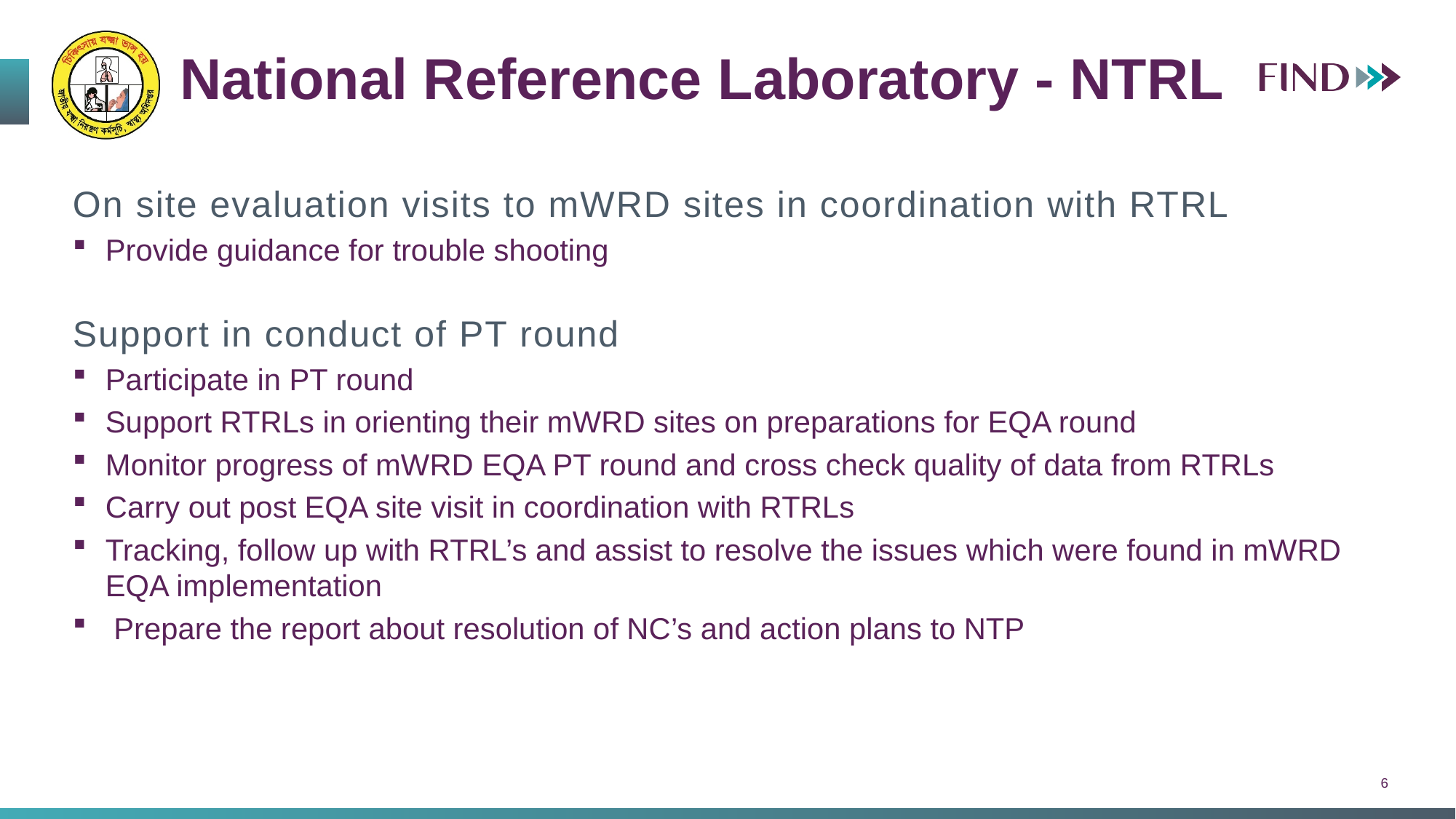

National Reference Laboratory - NTRL
On site evaluation visits to mWRD sites in coordination with RTRL
Provide guidance for trouble shooting

Support in conduct of PT round
Participate in PT round
Support RTRLs in orienting their mWRD sites on preparations for EQA round
Monitor progress of mWRD EQA PT round and cross check quality of data from RTRLs
Carry out post EQA site visit in coordination with RTRLs
Tracking, follow up with RTRL’s and assist to resolve the issues which were found in mWRD EQA implementation
 Prepare the report about resolution of NC’s and action plans to NTP